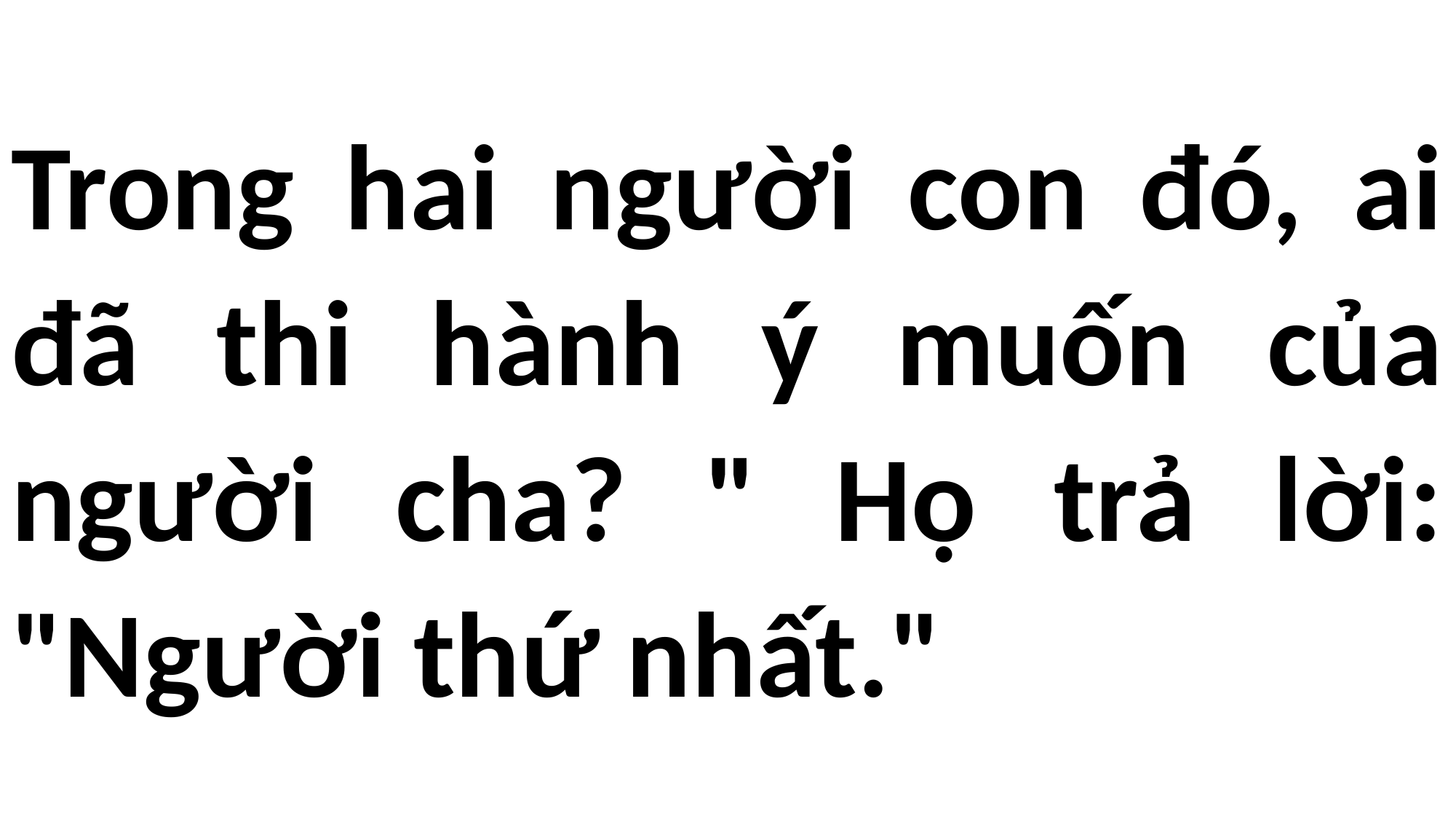

# Trong hai người con đó, ai đã thi hành ý muốn của người cha? " Họ trả lời: "Người thứ nhất."